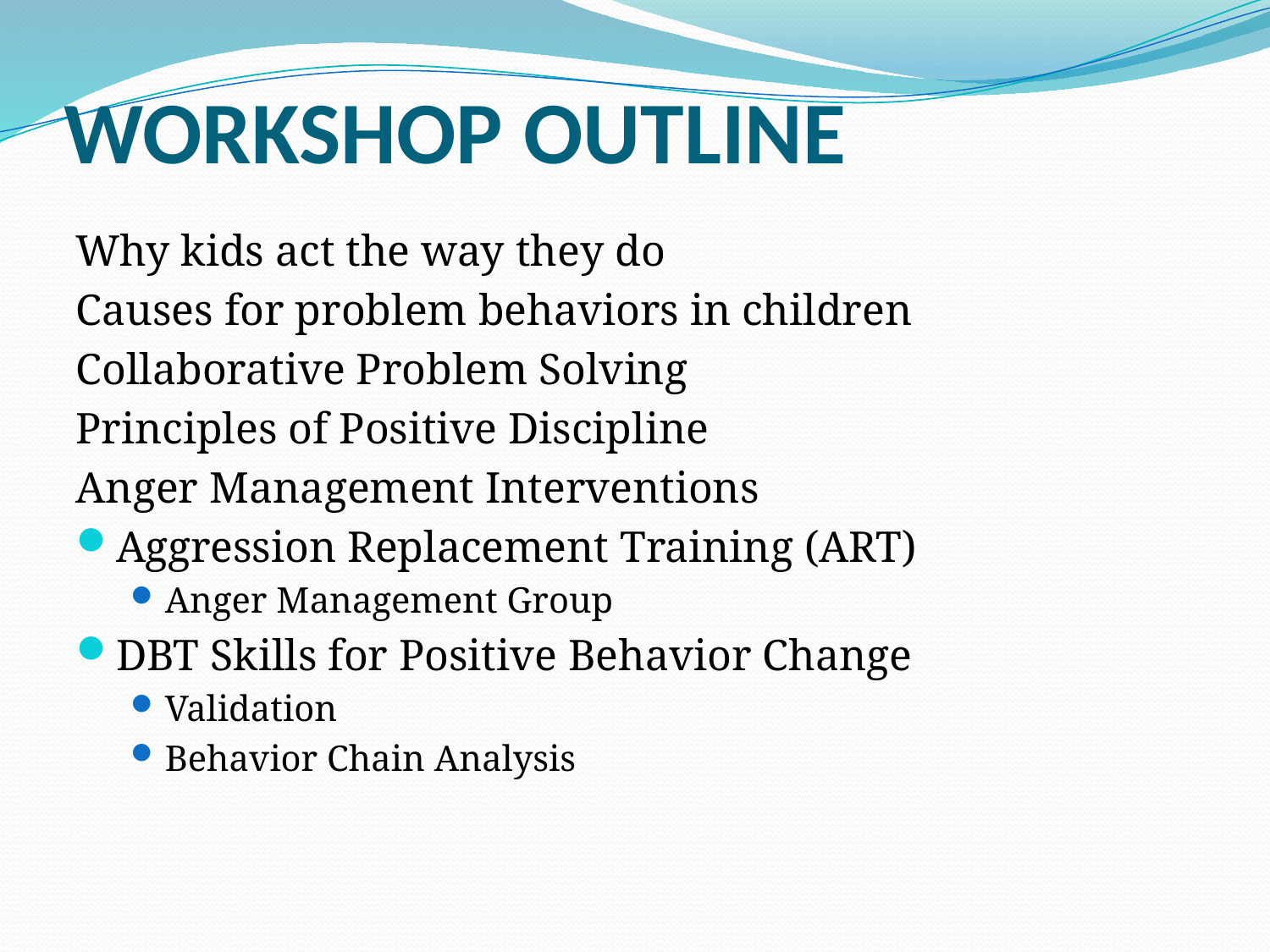

# WORKSHOP OUTLINE
Why kids act the way they do
Causes for problem behaviors in children
Collaborative Problem Solving
Principles of Positive Discipline
Anger Management Interventions
Aggression Replacement Training (ART)
Anger Management Group
DBT Skills for Positive Behavior Change
Validation
Behavior Chain Analysis